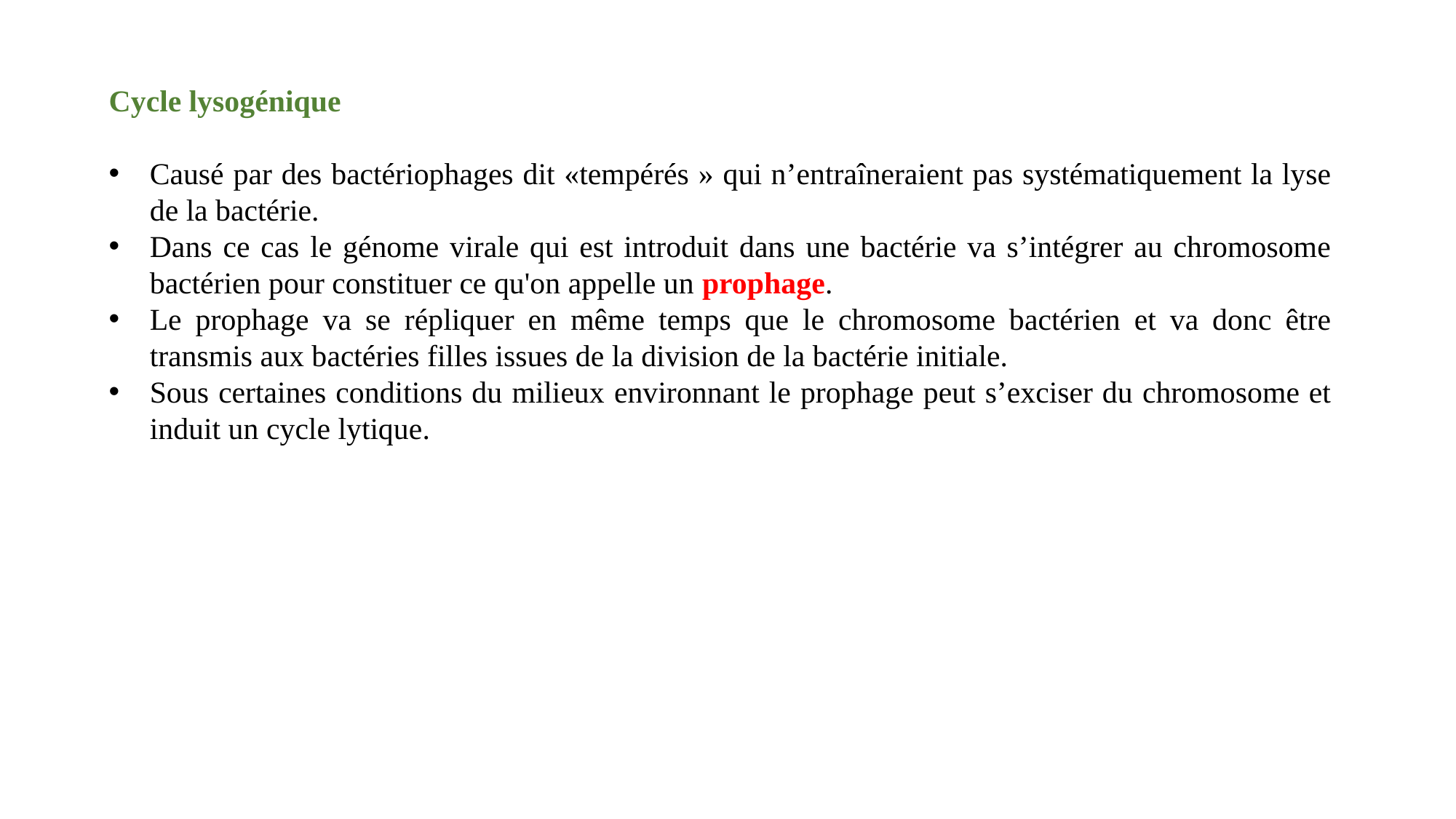

Cycle lysogénique

Causé par des bactériophages dit «tempérés » qui n’entraîneraient pas systématiquement la lyse de la bactérie.
Dans ce cas le génome virale qui est introduit dans une bactérie va s’intégrer au chromosome bactérien pour constituer ce qu'on appelle un prophage.
Le prophage va se répliquer en même temps que le chromosome bactérien et va donc être transmis aux bactéries filles issues de la division de la bactérie initiale.
Sous certaines conditions du milieux environnant le prophage peut s’exciser du chromosome et induit un cycle lytique.